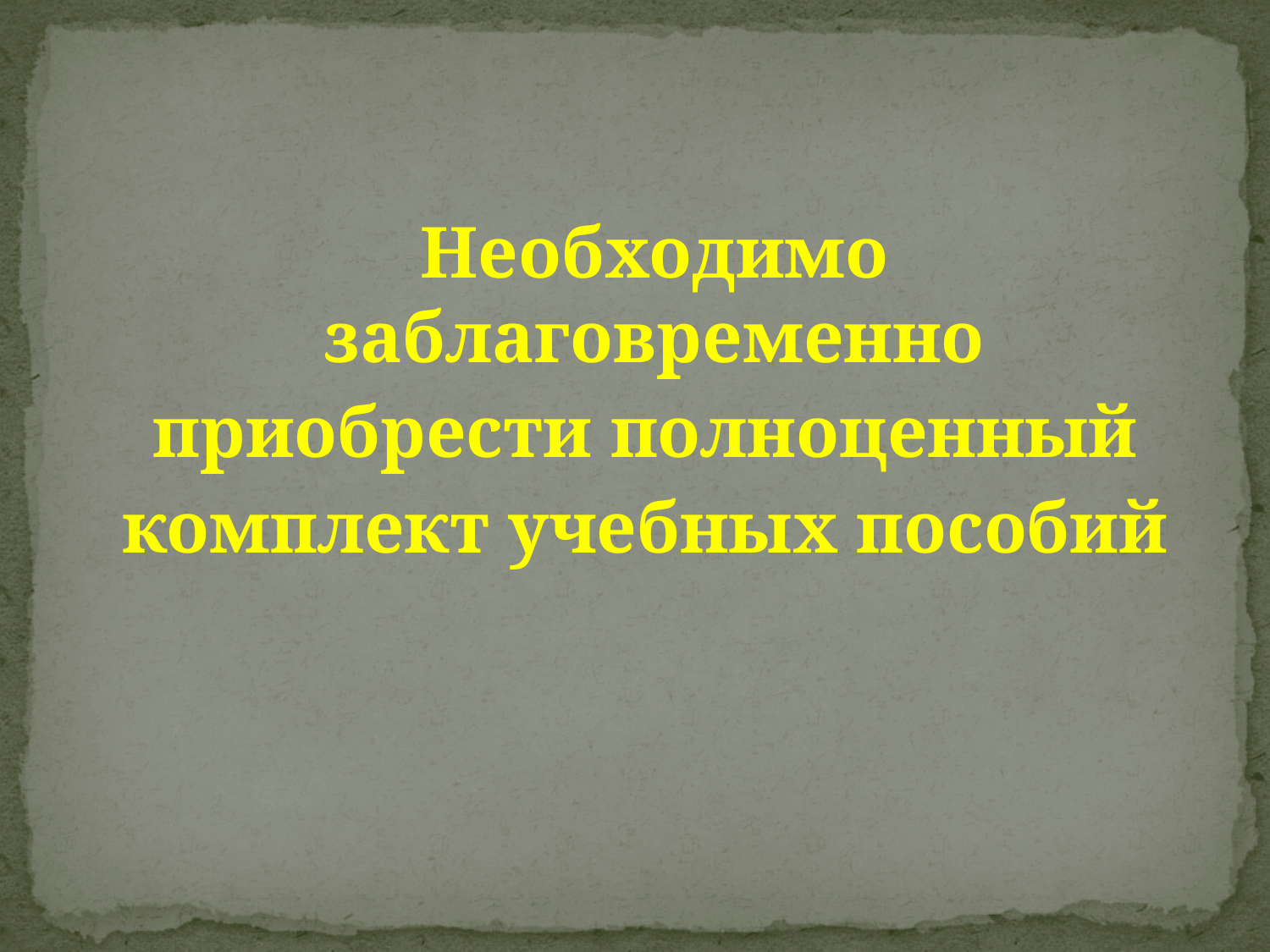

Необходимо заблаговременно
приобрести полноценный
комплект учебных пособий